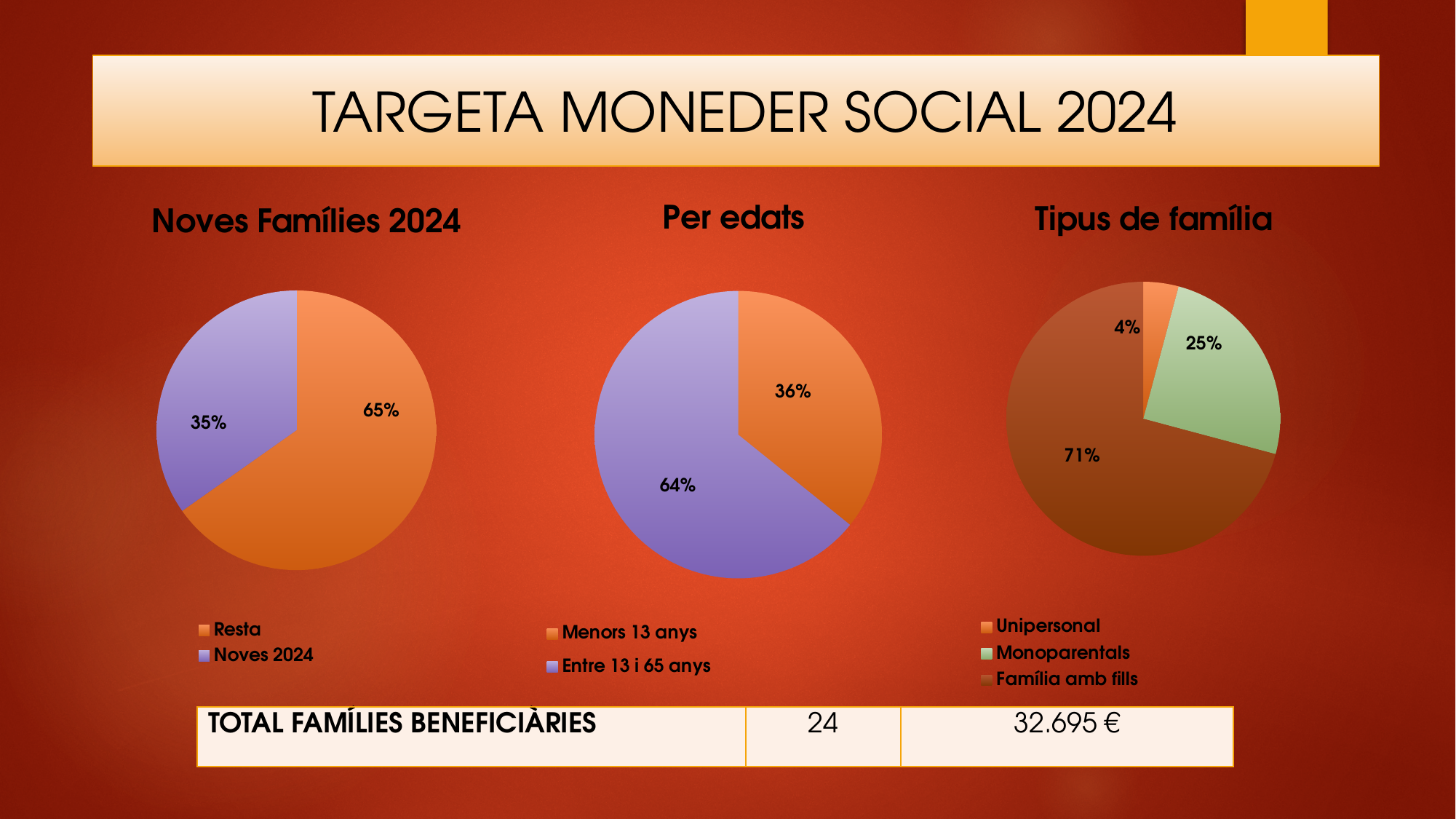

TARGETA MONEDER SOCIAL 2024

### Chart: Tipus de família

| Category | Tipus de família |
|---|---|
| Unipersonal | 1.0 |
| Família sense fills | 0.0 |
| Monoparentals | 6.0 |
| Família amb fills | 17.0 |

### Chart: Per edats

| Category | Per edats |
|---|---|
| Menors 13 anys | 29.0 |
| Entre 13 i 65 anys | 52.0 |

### Chart: Noves Famílies 2024

| Category | Noves famílies 2024 |
|---|---|
| Resta | 15.0 |
| Noves 2024 | 8.0 |
| TOTAL FAMÍLIES BENEFICIÀRIES | 24 | 32.695 € |
| --- | --- | --- |